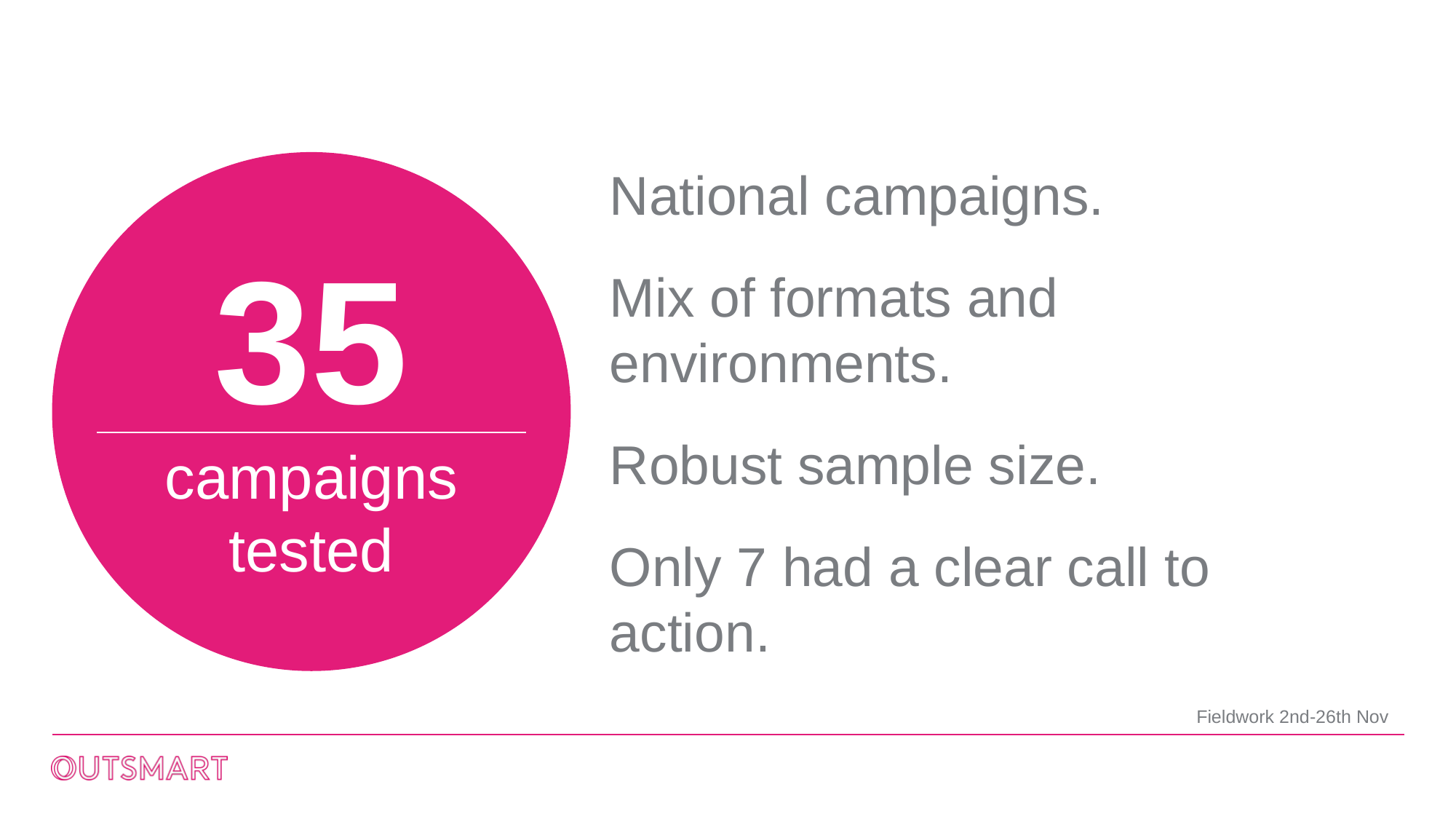

National campaigns.
Mix of formats and environments.
Robust sample size.
Only 7 had a clear call to action.
35
campaigns tested
Fieldwork 2nd-26th Nov